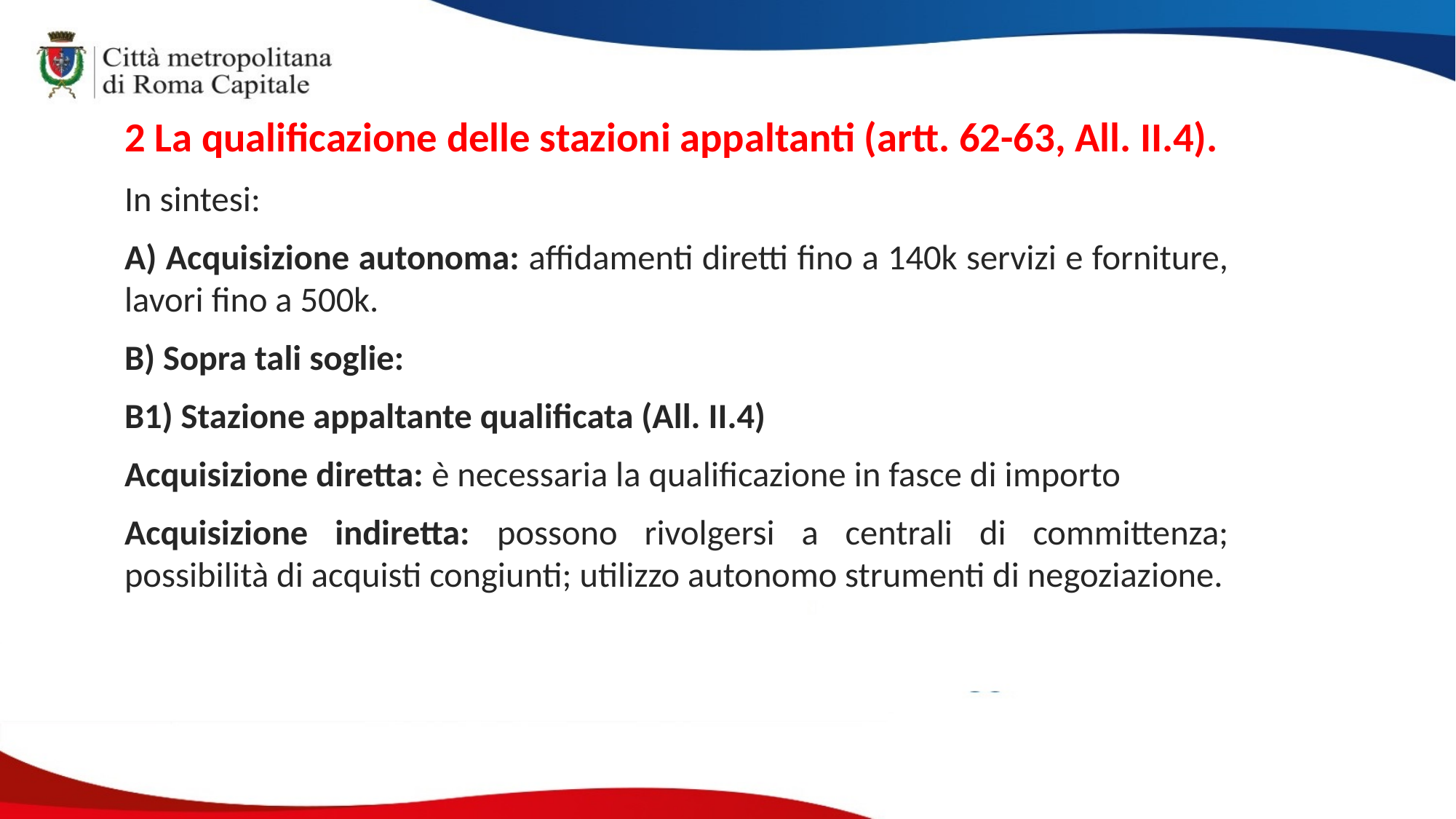

2 La qualificazione delle stazioni appaltanti (artt. 62-63, All. II.4).
In sintesi:
A) Acquisizione autonoma: affidamenti diretti fino a 140k servizi e forniture, lavori fino a 500k.
B) Sopra tali soglie:
B1) Stazione appaltante qualificata (All. II.4)
Acquisizione diretta: è necessaria la qualificazione in fasce di importo
Acquisizione indiretta: possono rivolgersi a centrali di committenza; possibilità di acquisti congiunti; utilizzo autonomo strumenti di negoziazione.